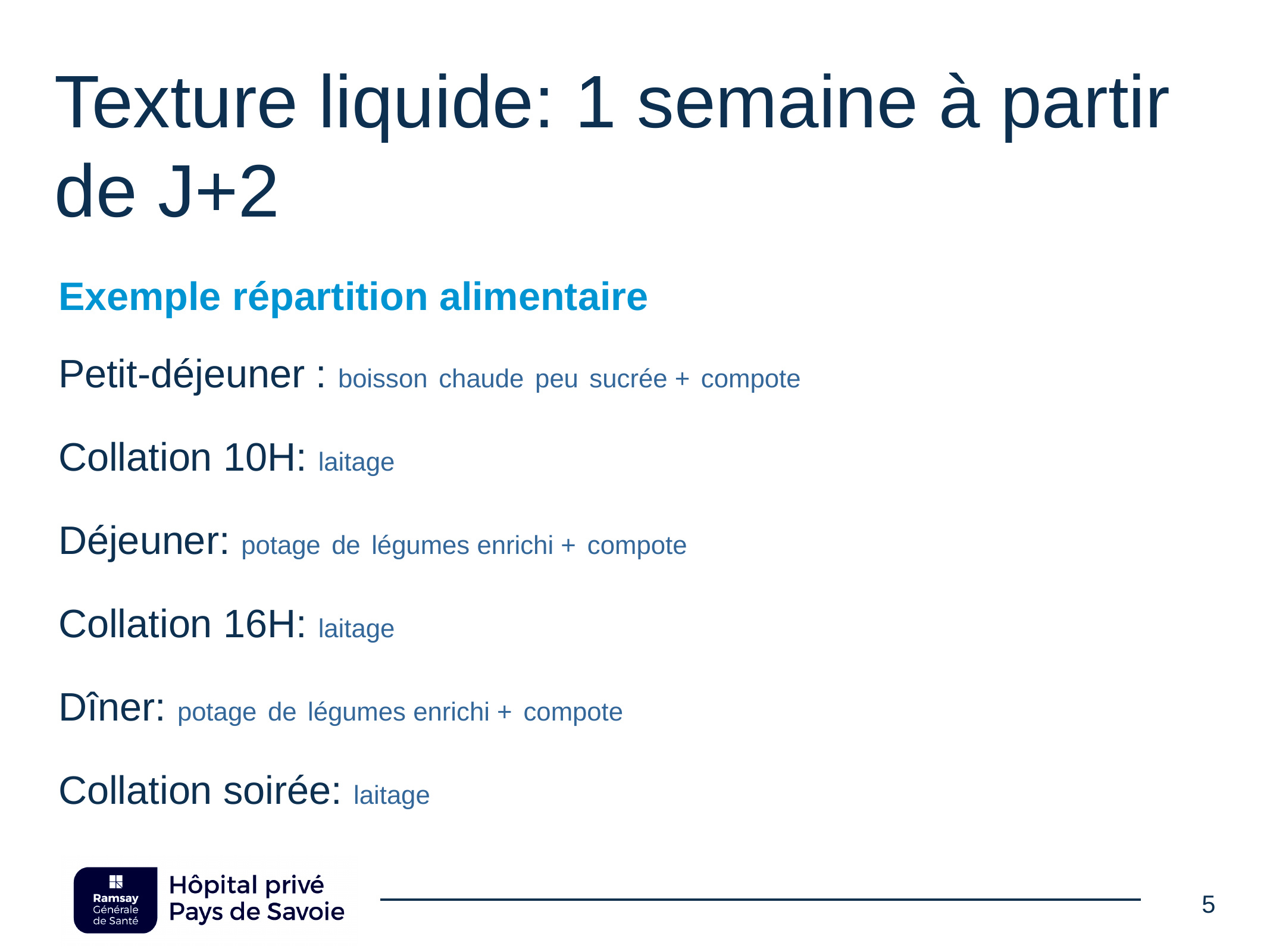

# Texture liquide: 1 semaine à partir de J+2

Exemple répartition alimentaire

Petit-déjeuner : boisson chaude peu sucrée + compote

Collation 10H: laitage

Déjeuner: potage de légumes enrichi + compote

Collation 16H: laitage

Dîner: potage de légumes enrichi + compote

Collation soirée: laitage
5